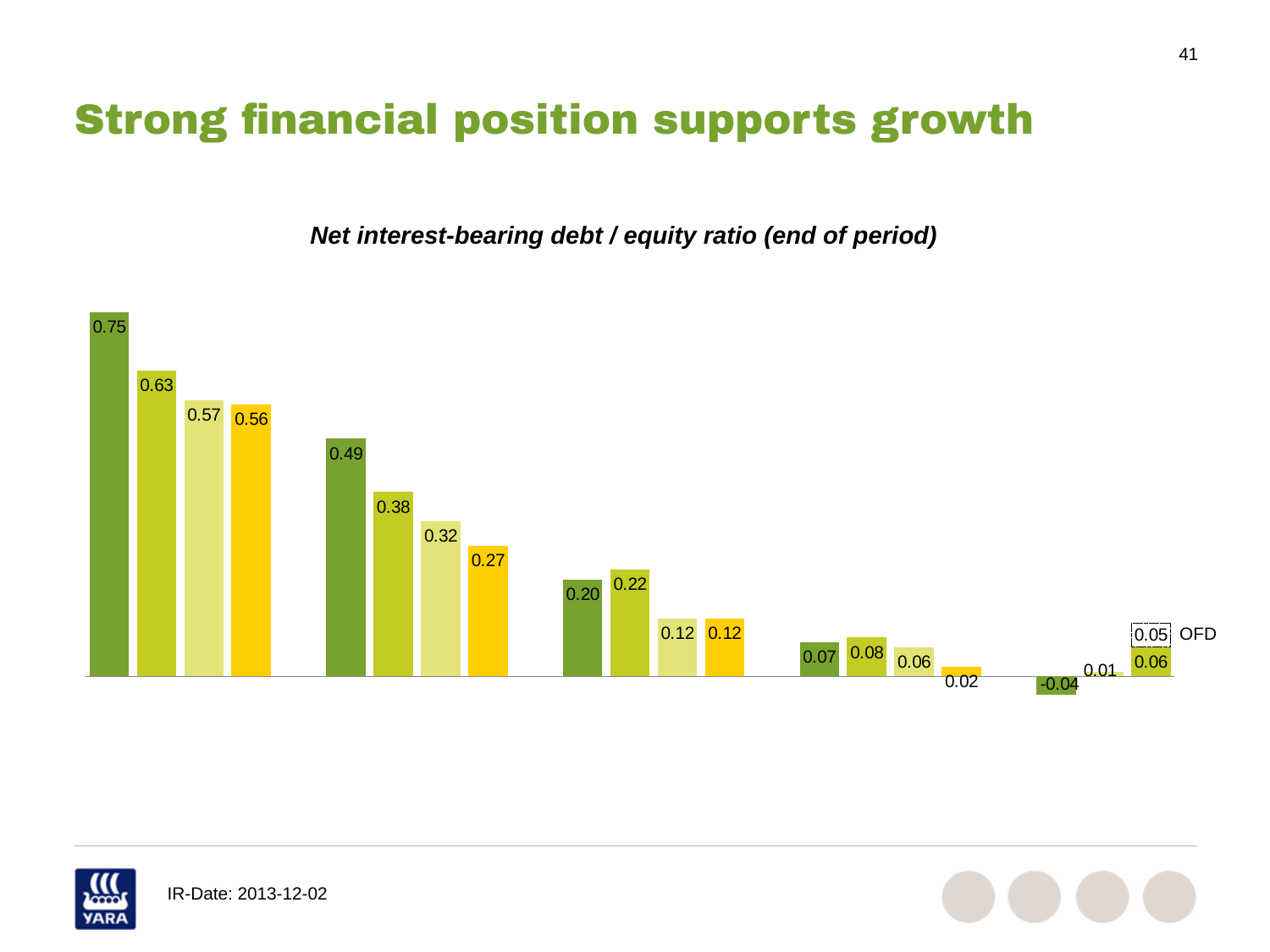

# Strong financial position supports growth
  Net interest-bearing debt / equity ratio (end of period)

### Chart

| Category |  |  |
|---|---|---|
| 1Q09 | 0.75 | None |
| 2Q09 | 0.63 | None |
| 3Q09 | 0.57 | None |
| 4Q09 | 0.56 | None |
|  | None | None |
| 1Q10 | 0.49 | None |
| 2Q10 | 0.38 | None |
| 3Q10 | 0.32 | None |
| 4Q10 | 0.27 | None |
|  | None | None |
| 1Q11 | 0.2 | None |
| 2Q11 | 0.22 | None |
| 3Q11 | 0.12 | None |
| 4Q11 | 0.12 | None |
|  | None | None |
| 1Q12 | 0.07 | None |
| 2Q12 | 0.08 | None |
| 3Q12 | 0.06 | None |
| 4Q12 | 0.02 | None |
|  | None | None |
| 1Q13 | -0.03695973472265089 | None |
| 2Q13 | 0.01 | None |
| 3Q13 | 0.06 | 0.05 |
OFD